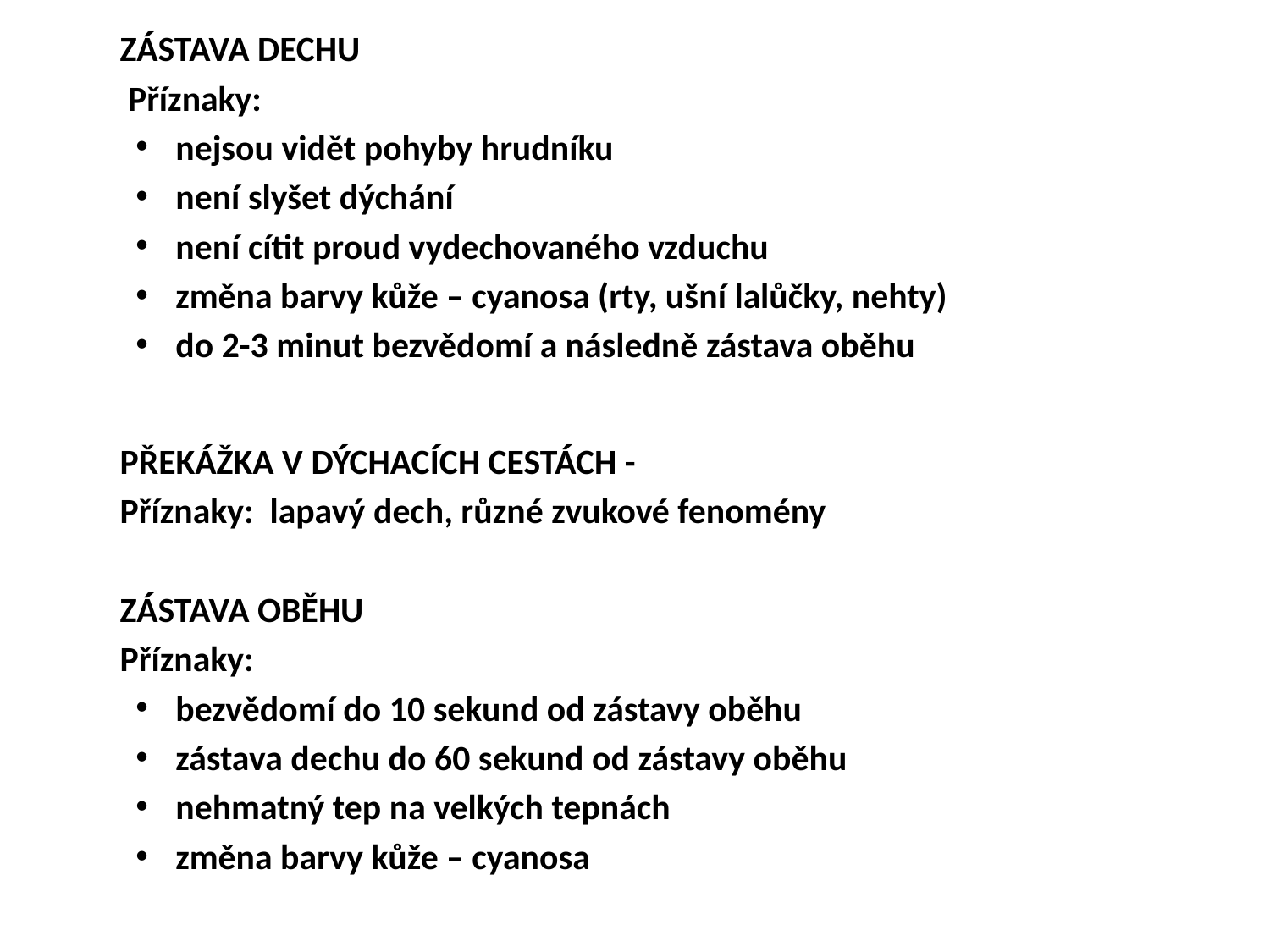

ZÁSTAVA DECHU
	 Příznaky:
nejsou vidět pohyby hrudníku
není slyšet dýchání
není cítit proud vydechovaného vzduchu
změna barvy kůže – cyanosa (rty, ušní lalůčky, nehty)
do 2-3 minut bezvědomí a následně zástava oběhu

	PŘEKÁŽKA V DÝCHACÍCH CESTÁCH -
	Příznaky:  lapavý dech, různé zvukové fenomény

	ZÁSTAVA OBĚHU
	Příznaky:
bezvědomí do 10 sekund od zástavy oběhu
zástava dechu do 60 sekund od zástavy oběhu
nehmatný tep na velkých tepnách
změna barvy kůže – cyanosa

#